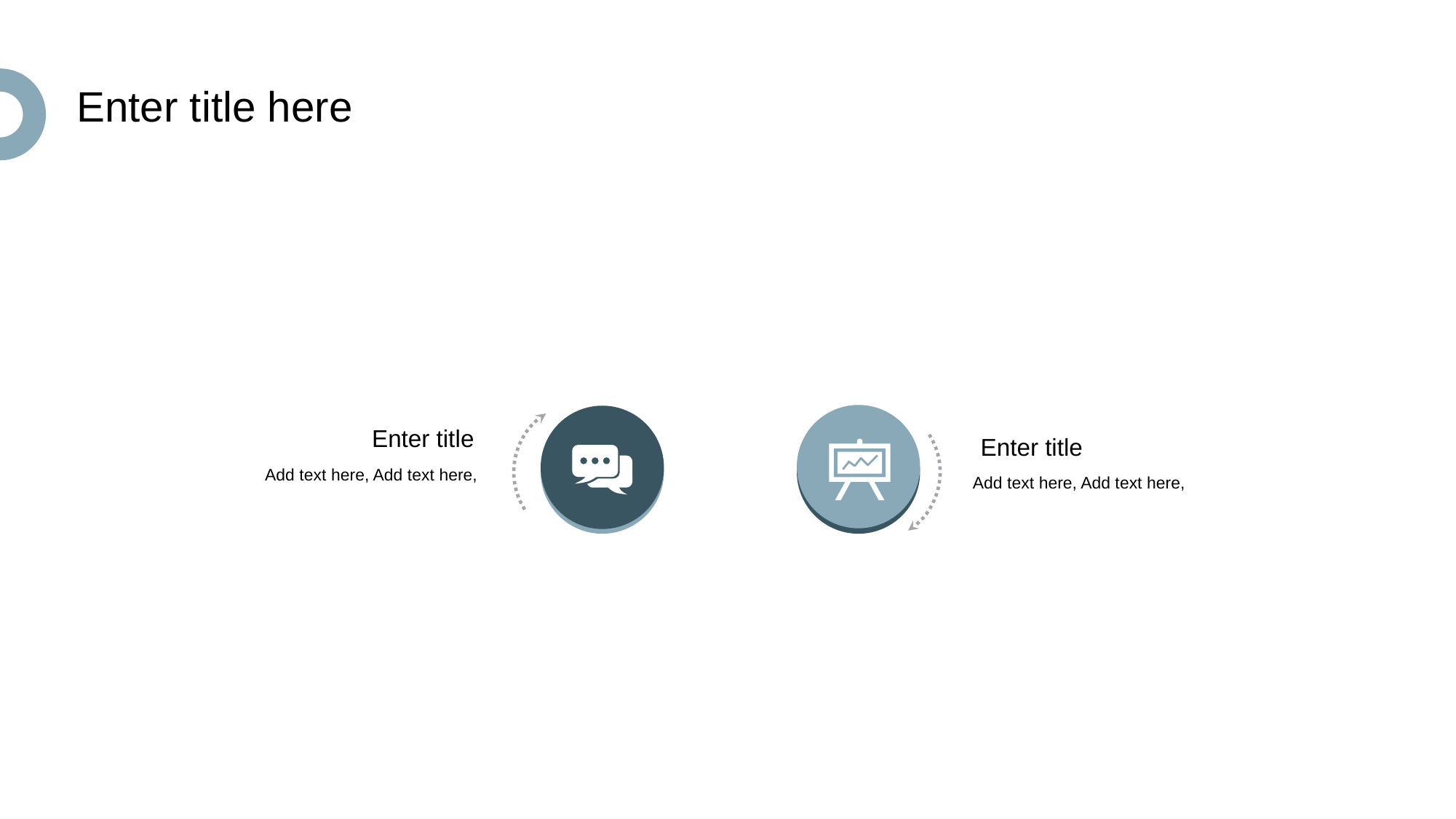

Enter title here

Enter title
Add text here, Add text here,
Enter title
Add text here, Add text here,